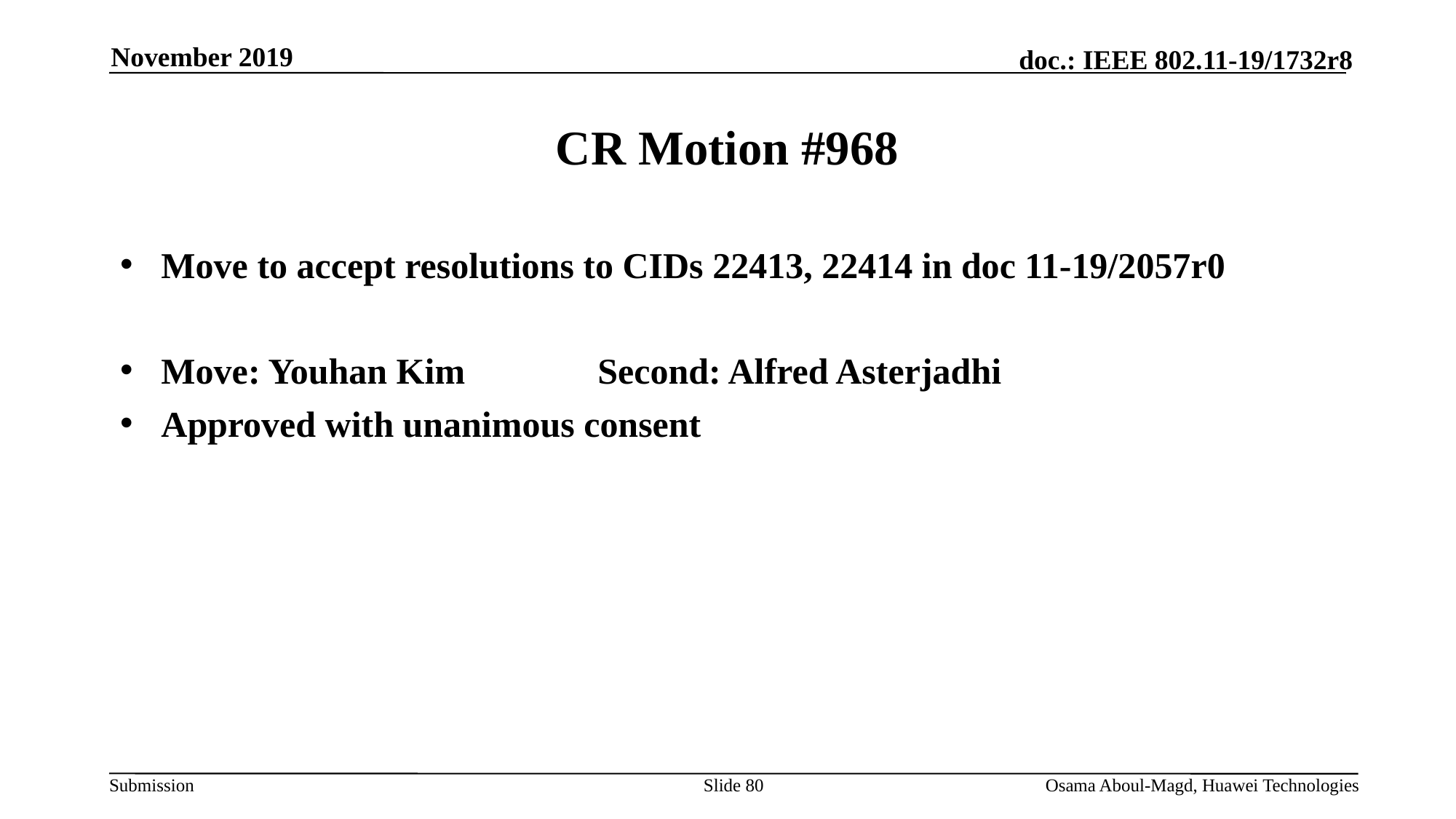

November 2019
# CR Motion #968
Move to accept resolutions to CIDs 22413, 22414 in doc 11-19/2057r0

Move: Youhan Kim		Second: Alfred Asterjadhi
Approved with unanimous consent

Slide 80
Osama Aboul-Magd, Huawei Technologies